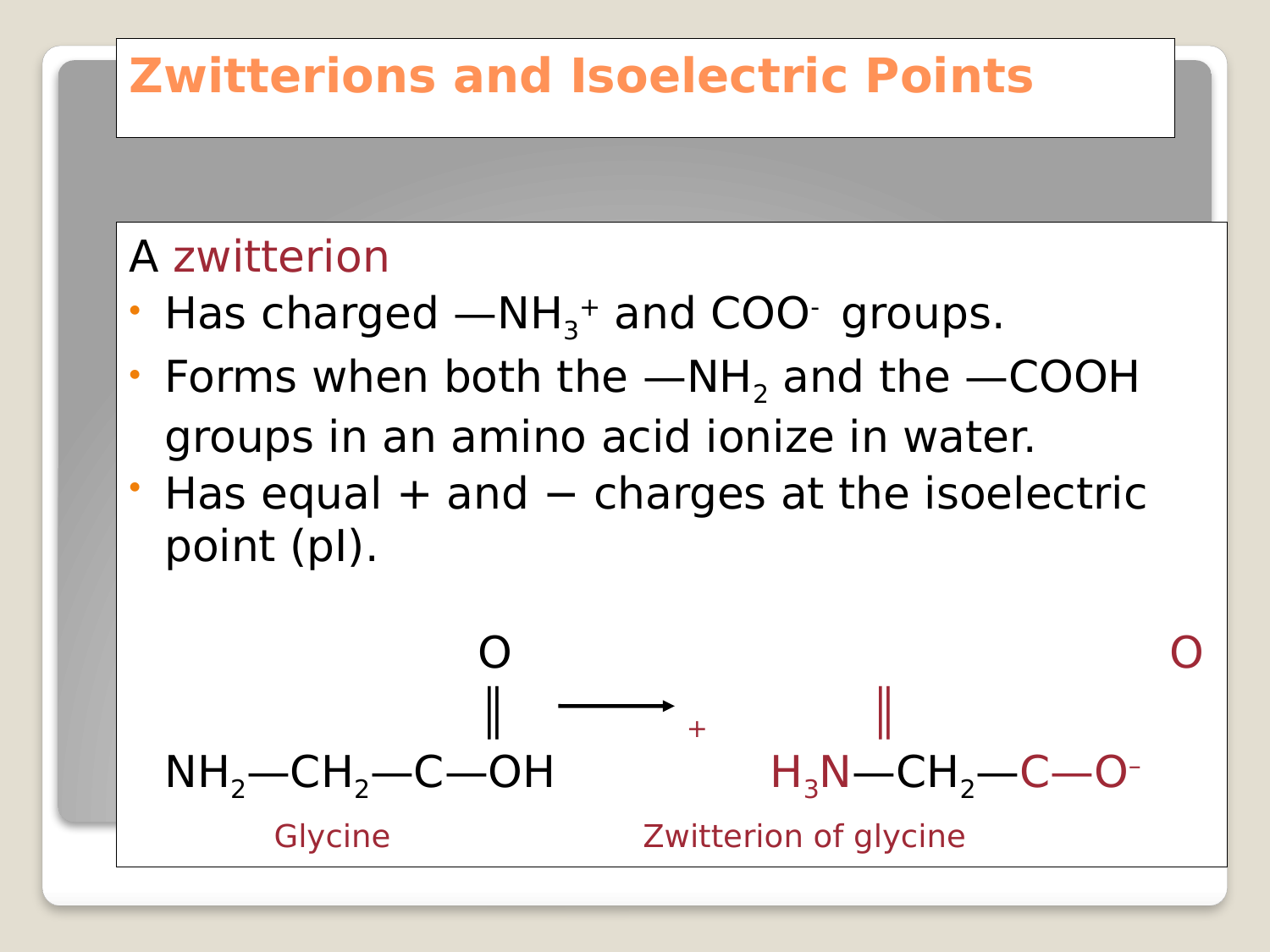

# Zwitterions and Isoelectric Points
A zwitterion
Has charged —NH3+ and COO-  groups.
Forms when both the —NH2 and the —COOH groups in an amino acid ionize in water.
Has equal + and − charges at the isoelectric point (pI).

                         O                                               O
                         ║			     + 	          ║
	NH2—CH2—C—OH	           H3N—CH2—C—O–
  	           Glycine		              Zwitterion of glycine